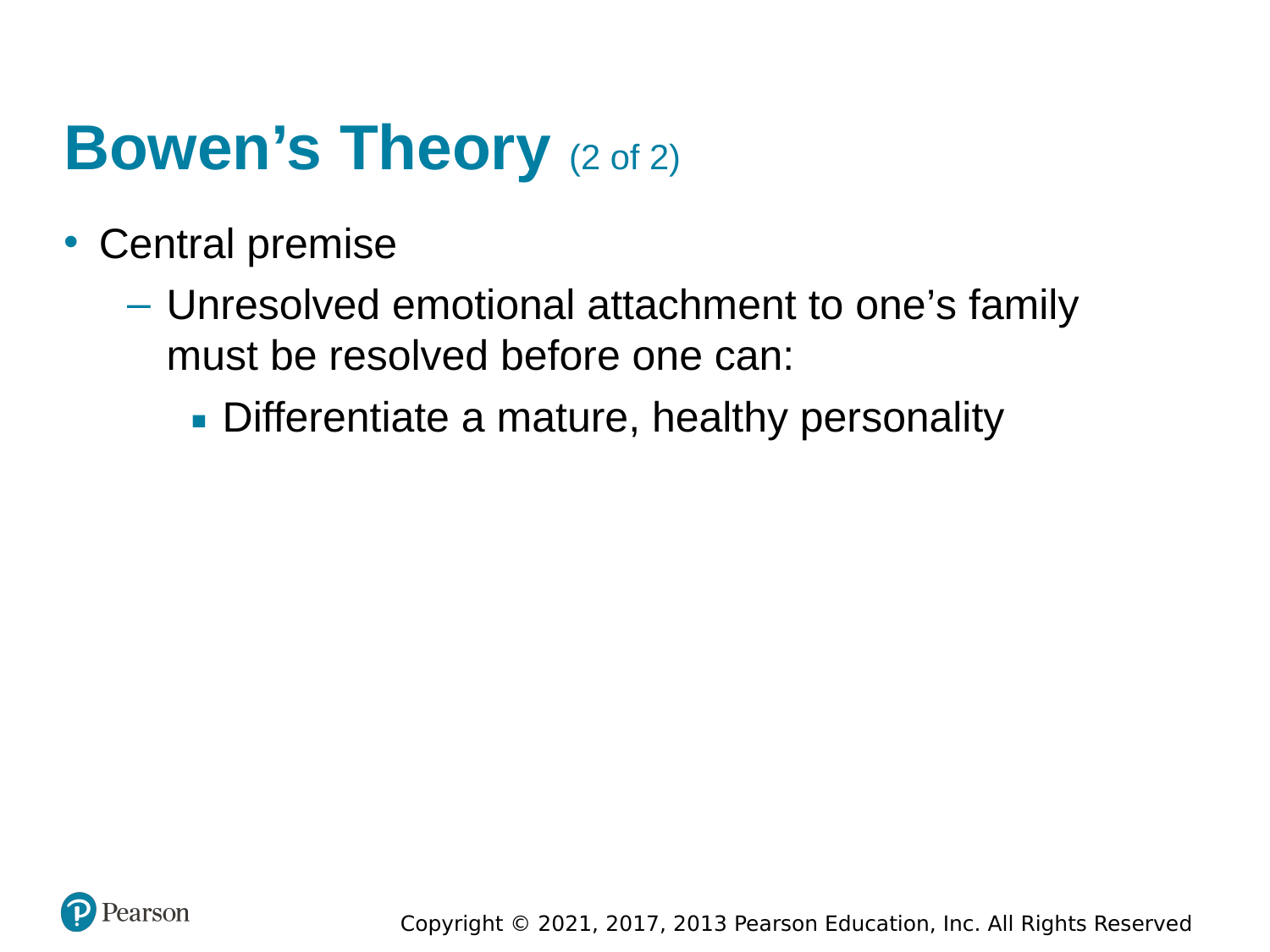

# Bowen’s Theory (2 of 2)
Central premise
Unresolved emotional attachment to one’s family must be resolved before one can:
Differentiate a mature, healthy personality